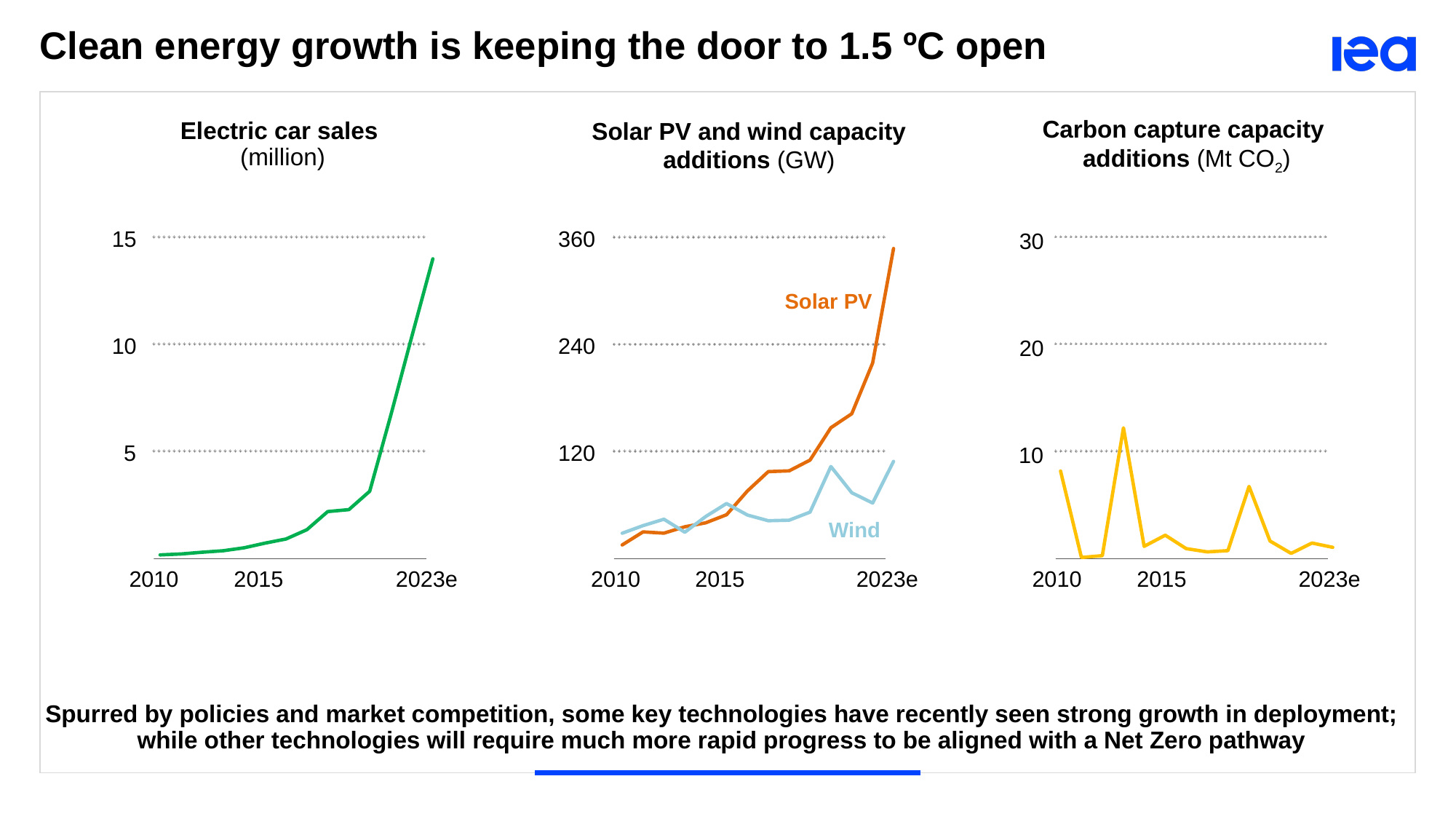

Clean energy growth is keeping the door to 1.5 ºC open
Electric car sales
(million)
Solar PV and wind capacity additions (GW)
Carbon capture capacity
additions (Mt CO2)
 360
 240
 120
 15
 10
 5
 30
 20
 10

Solar PV

Wind

2010
2015
2023e

2010
2015
2023e

2010
2015
2023e
Spurred by policies and market competition, some key technologies have recently seen strong growth in deployment; while other technologies will require much more rapid progress to be aligned with a Net Zero pathway